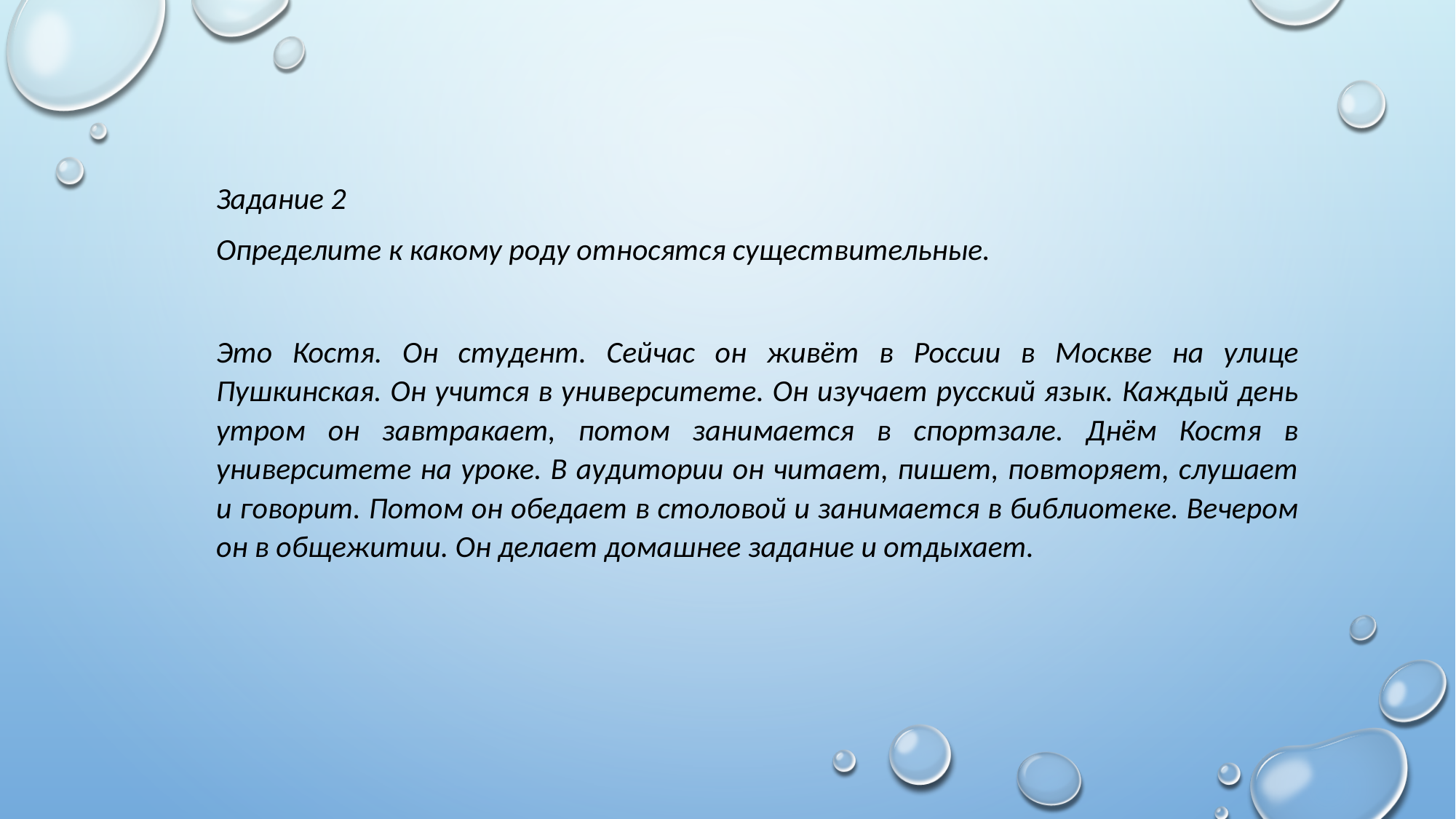

Задание 2
Определите к какому роду относятся существительные.

Это Костя. Он студент. Сейчас он живёт в России в Москве на улице Пушкинская. Он учится в университете. Он изучает русский язык. Каждый день утром он завтракает, потом занимается в спортзале. Днём Костя в университете на уроке. В аудитории он читает, пишет, повторяет, слушает и говорит. Потом он обедает в столовой и занимается в библиотеке. Вечером он в общежитии. Он делает домашнее задание и отдыхает.